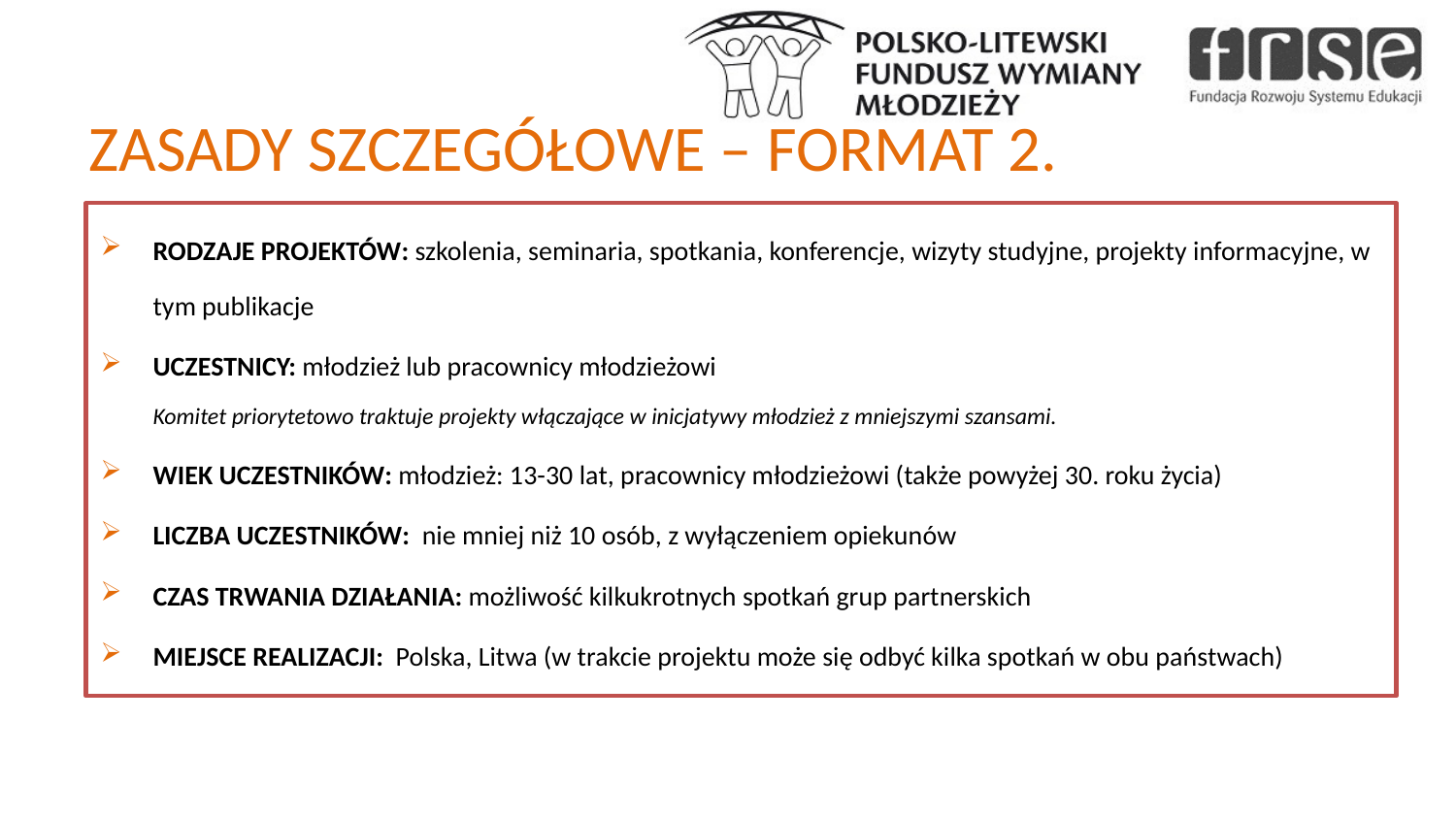

ZASADY SZCZEGÓŁOWE – FORMAT 2.
RODZAJE PROJEKTÓW: szkolenia, seminaria, spotkania, konferencje, wizyty studyjne, projekty informacyjne, w tym publikacje
UCZESTNICY: młodzież lub pracownicy młodzieżowi
Komitet priorytetowo traktuje projekty włączające w inicjatywy młodzież z mniejszymi szansami.
WIEK UCZESTNIKÓW: młodzież: 13-30 lat, pracownicy młodzieżowi (także powyżej 30. roku życia)
LICZBA UCZESTNIKÓW:  nie mniej niż 10 osób, z wyłączeniem opiekunów
CZAS TRWANIA DZIAŁANIA: możliwość kilkukrotnych spotkań grup partnerskich
MIEJSCE REALIZACJI:  Polska, Litwa (w trakcie projektu może się odbyć kilka spotkań w obu państwach)